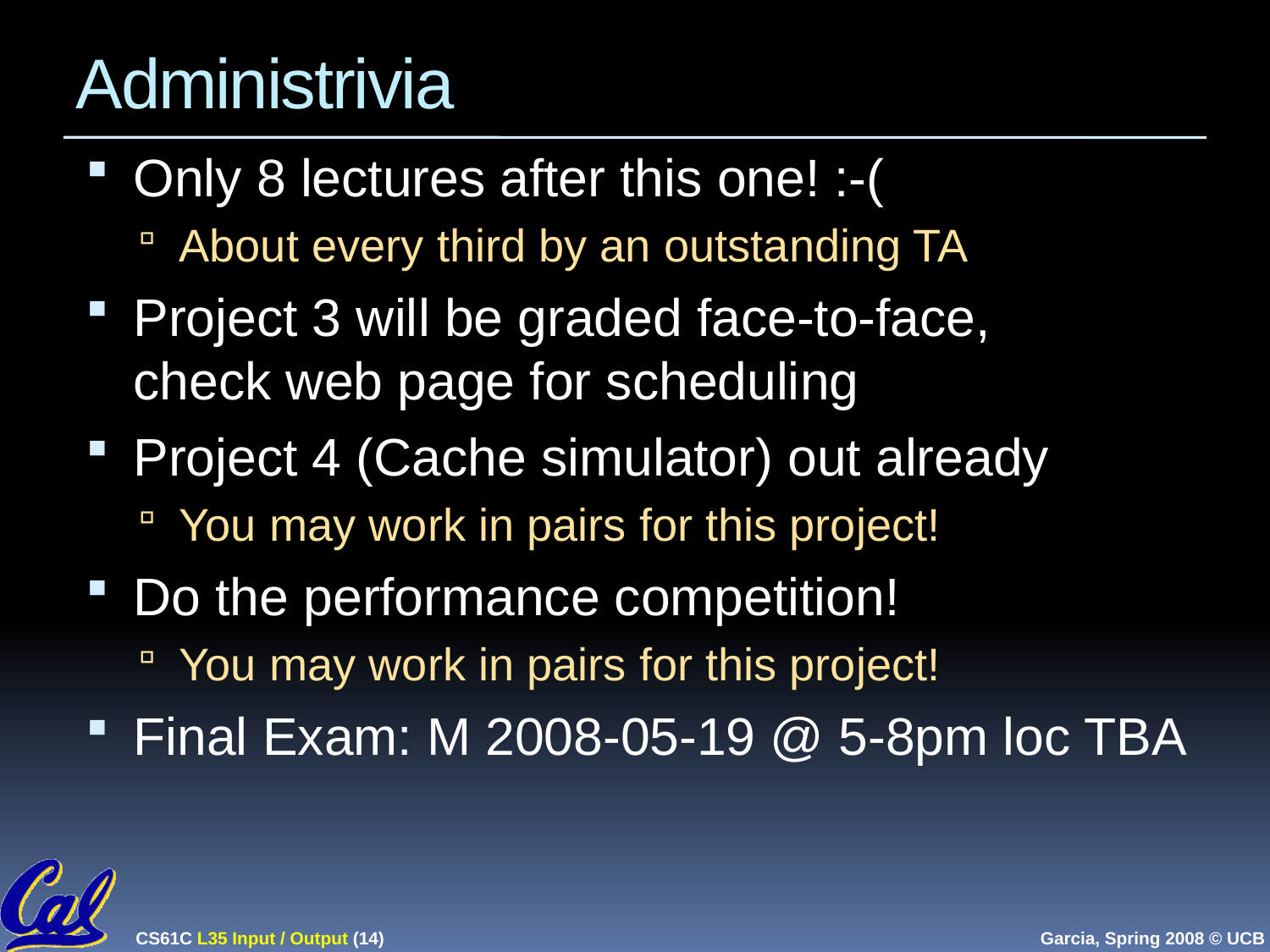

# Administrivia
Only 8 lectures after this one! :-(
About every third by an outstanding TA
Project 3 will be graded face-to-face,
check web page for scheduling
Project 4 (Cache simulator) out already
You may work in pairs for this project!
Do the performance competition!
You may work in pairs for this project!
Final Exam: M 2008-05-19 @ 5-8pm loc TBA